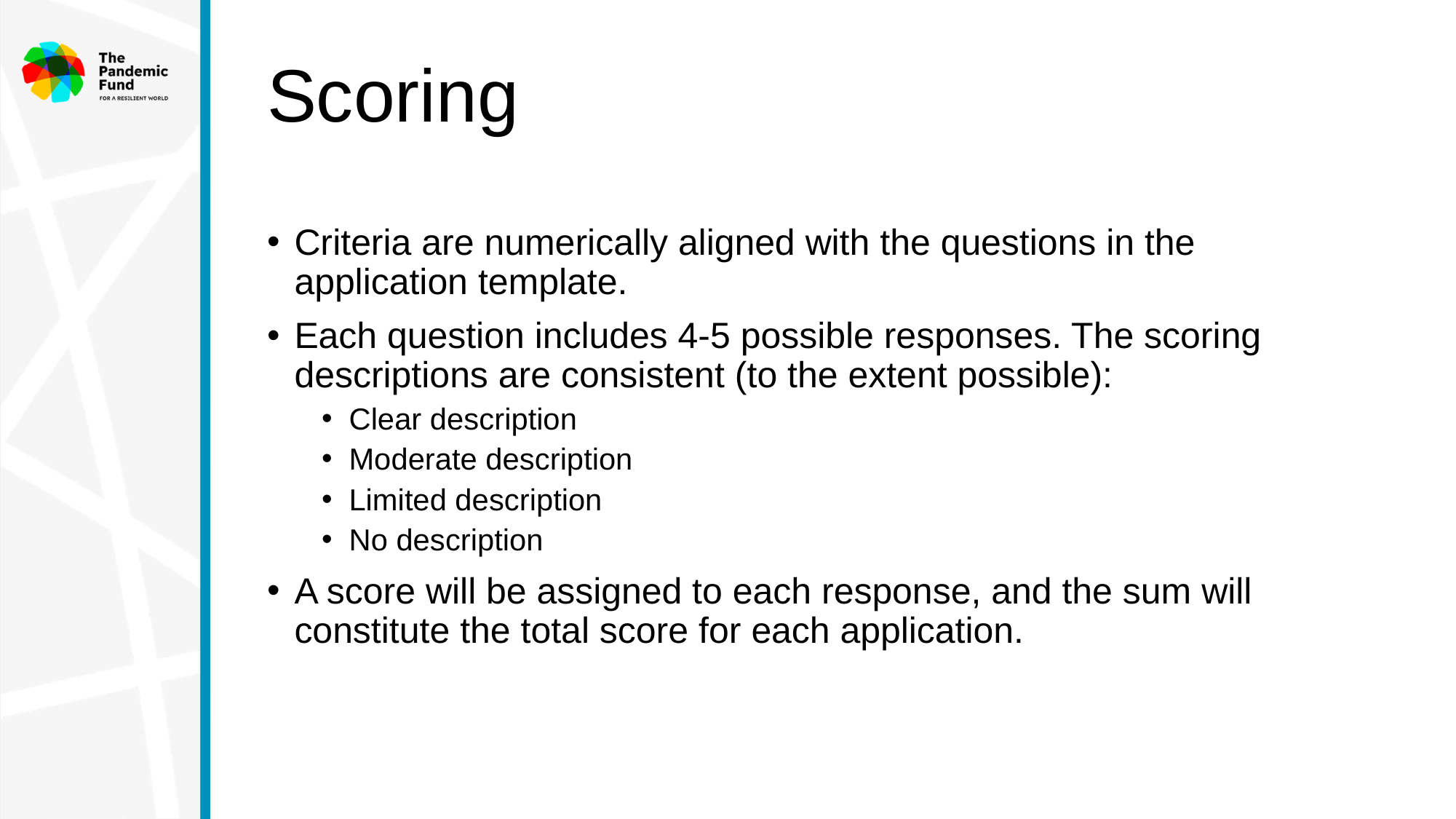

# Scoring
Criteria are numerically aligned with the questions in the application template.
Each question includes 4-5 possible responses. The scoring descriptions are consistent (to the extent possible):
Clear description
Moderate description
Limited description
No description
A score will be assigned to each response, and the sum will constitute the total score for each application.